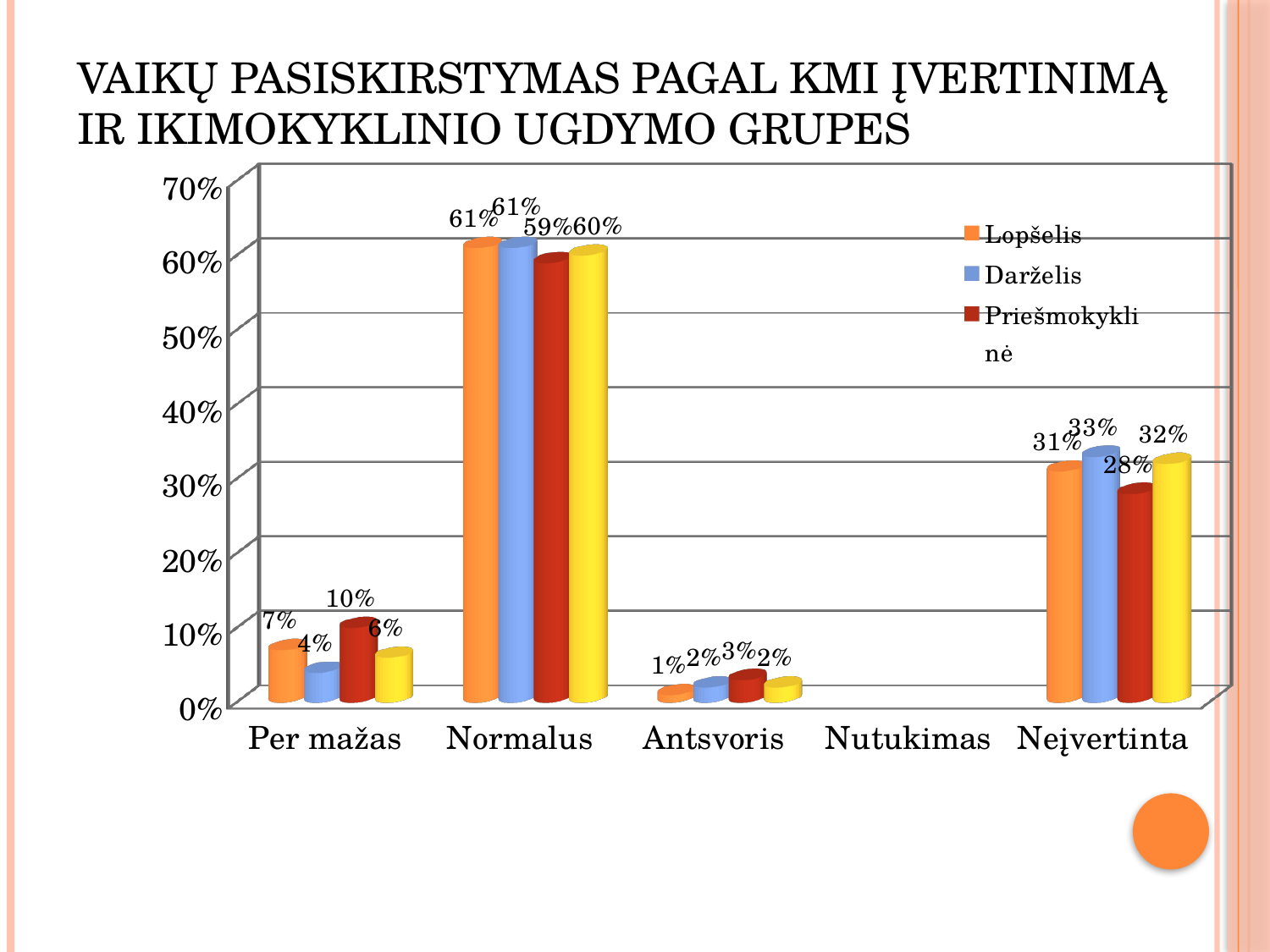

# Vaikų pasiskirstymas pagal KMI įvertinimą ir ikimokyklinio ugdymo grupes

[unsupported chart]